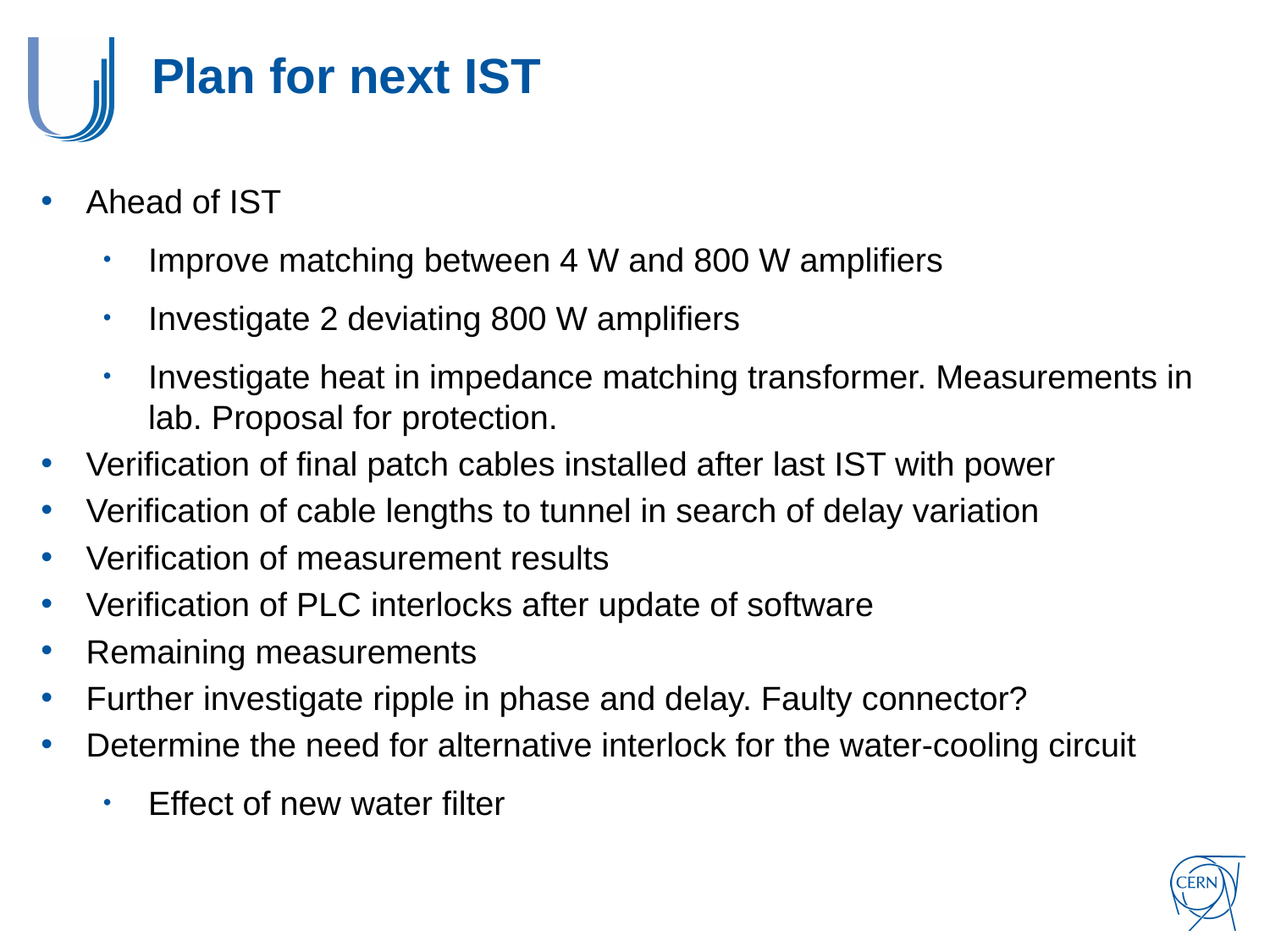

# Plan for next IST
Ahead of IST
Improve matching between 4 W and 800 W amplifiers
Investigate 2 deviating 800 W amplifiers
Investigate heat in impedance matching transformer. Measurements in lab. Proposal for protection.
Verification of final patch cables installed after last IST with power
Verification of cable lengths to tunnel in search of delay variation
Verification of measurement results
Verification of PLC interlocks after update of software
Remaining measurements
Further investigate ripple in phase and delay. Faulty connector?
Determine the need for alternative interlock for the water-cooling circuit
Effect of new water filter